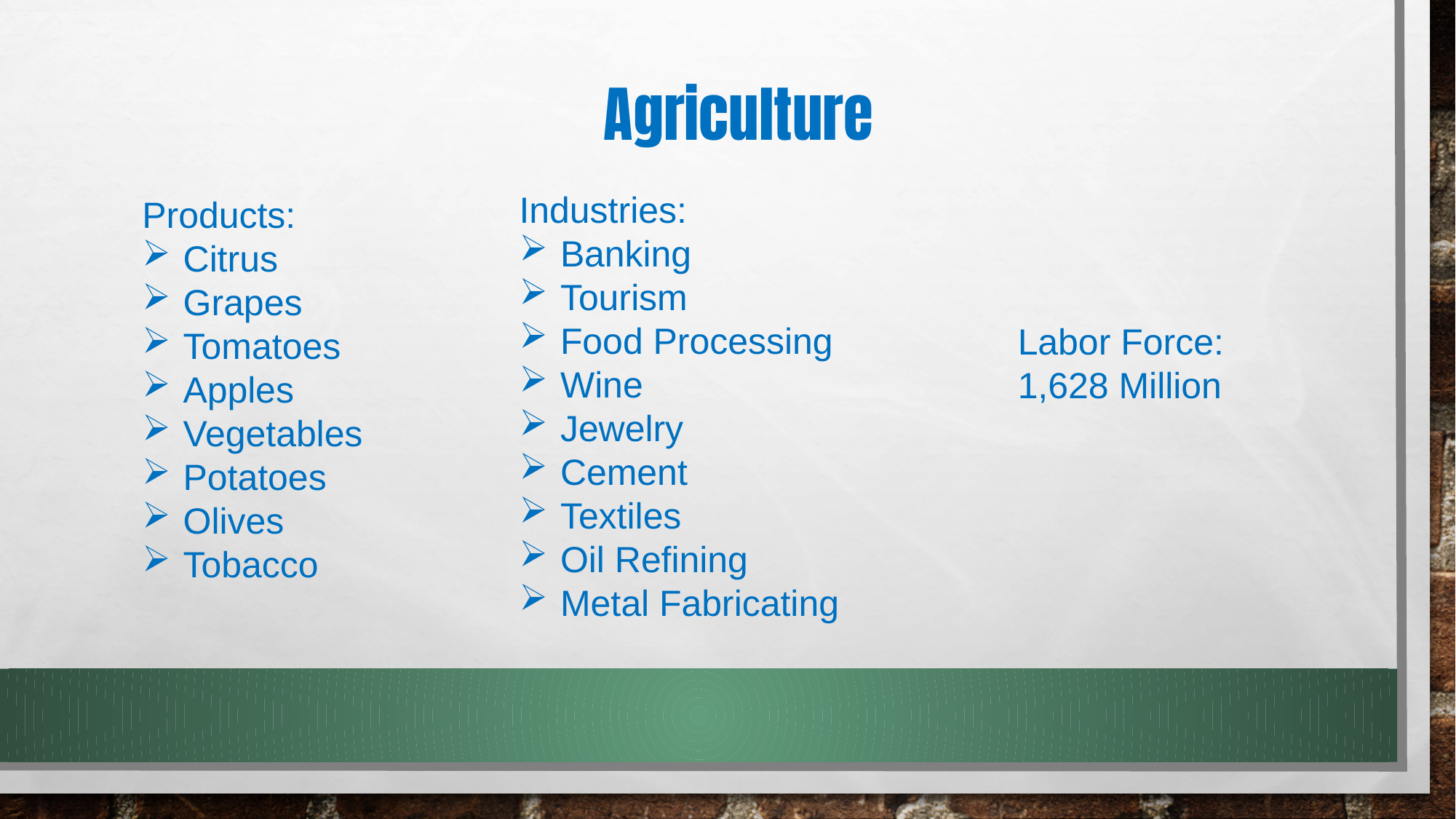

Agriculture
Industries:
Banking
Tourism
Food Processing
Wine
Jewelry
Cement
Textiles
Oil Refining
Metal Fabricating

Products:
Citrus
Grapes
Tomatoes
Apples
Vegetables
Potatoes
Olives
Tobacco

Labor Force: 1,628 Million